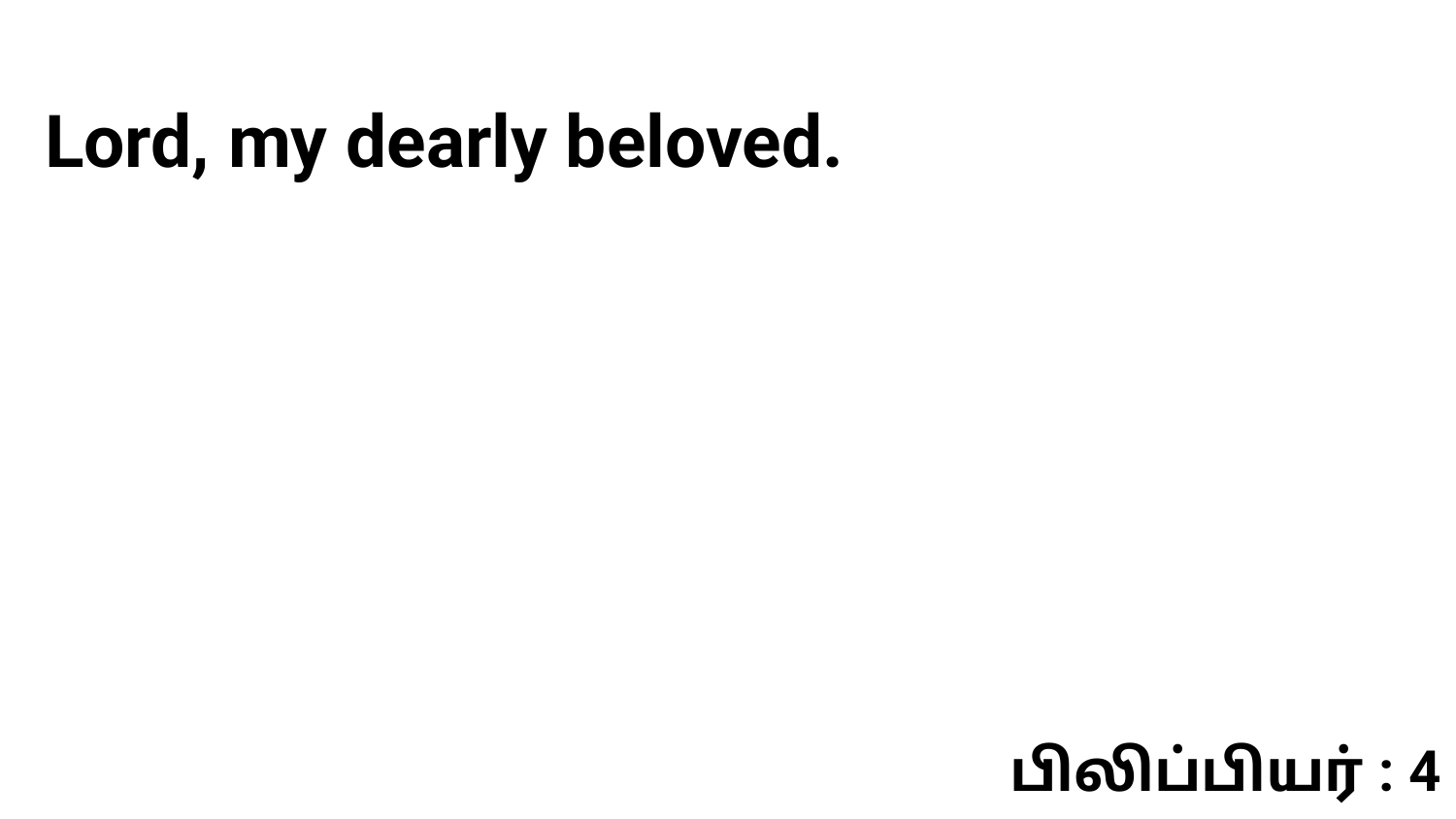

Lord, my dearly beloved.
பிலிப்பியர் : 4